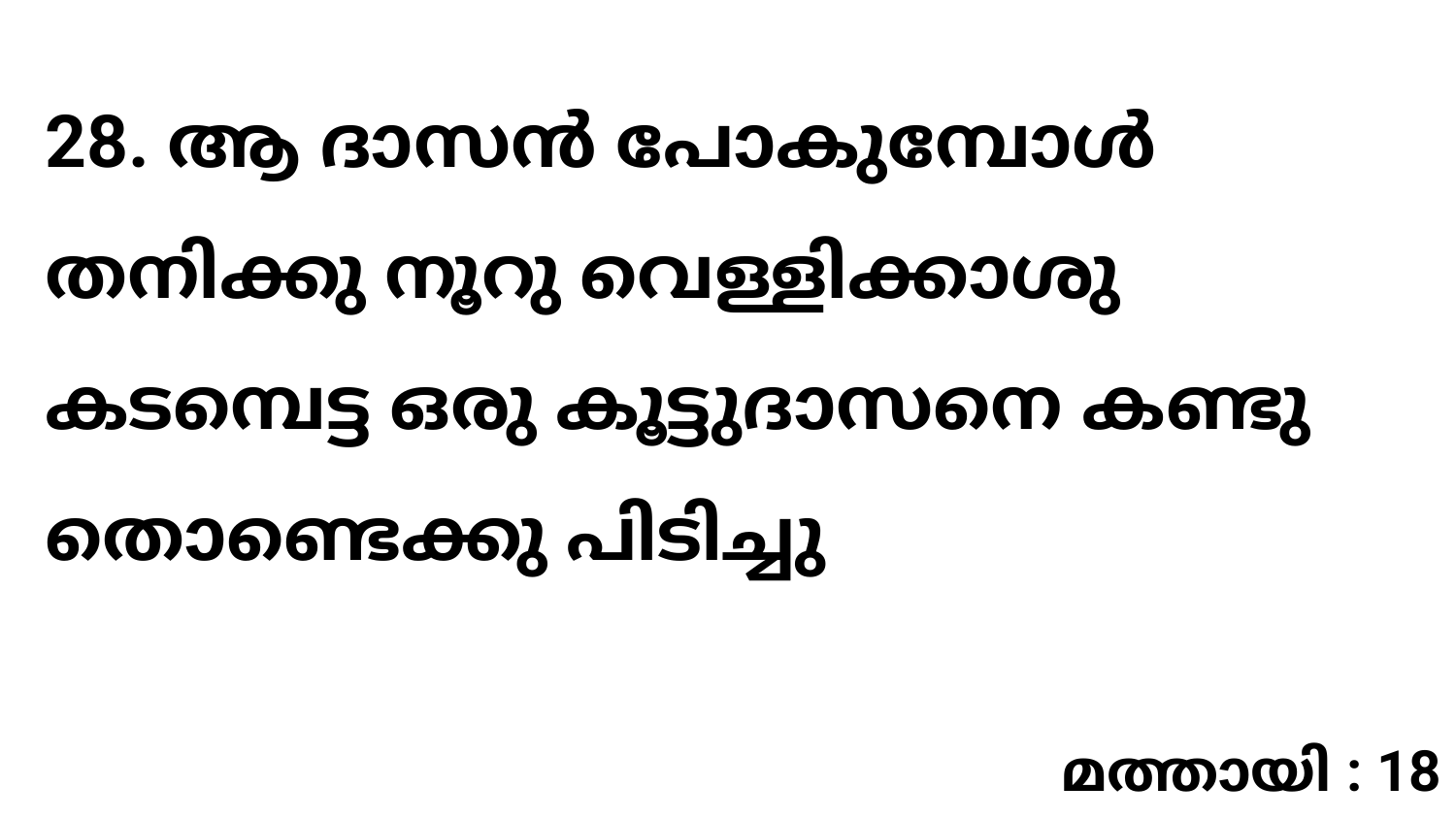

28. ആ ദാസൻ പോകുമ്പോൾ തനിക്കു നൂറു വെള്ളിക്കാശു കടമ്പെട്ട ഒരു കൂട്ടുദാസനെ കണ്ടു തൊണ്ടെക്കു പിടിച്ചു
മത്തായി : 18